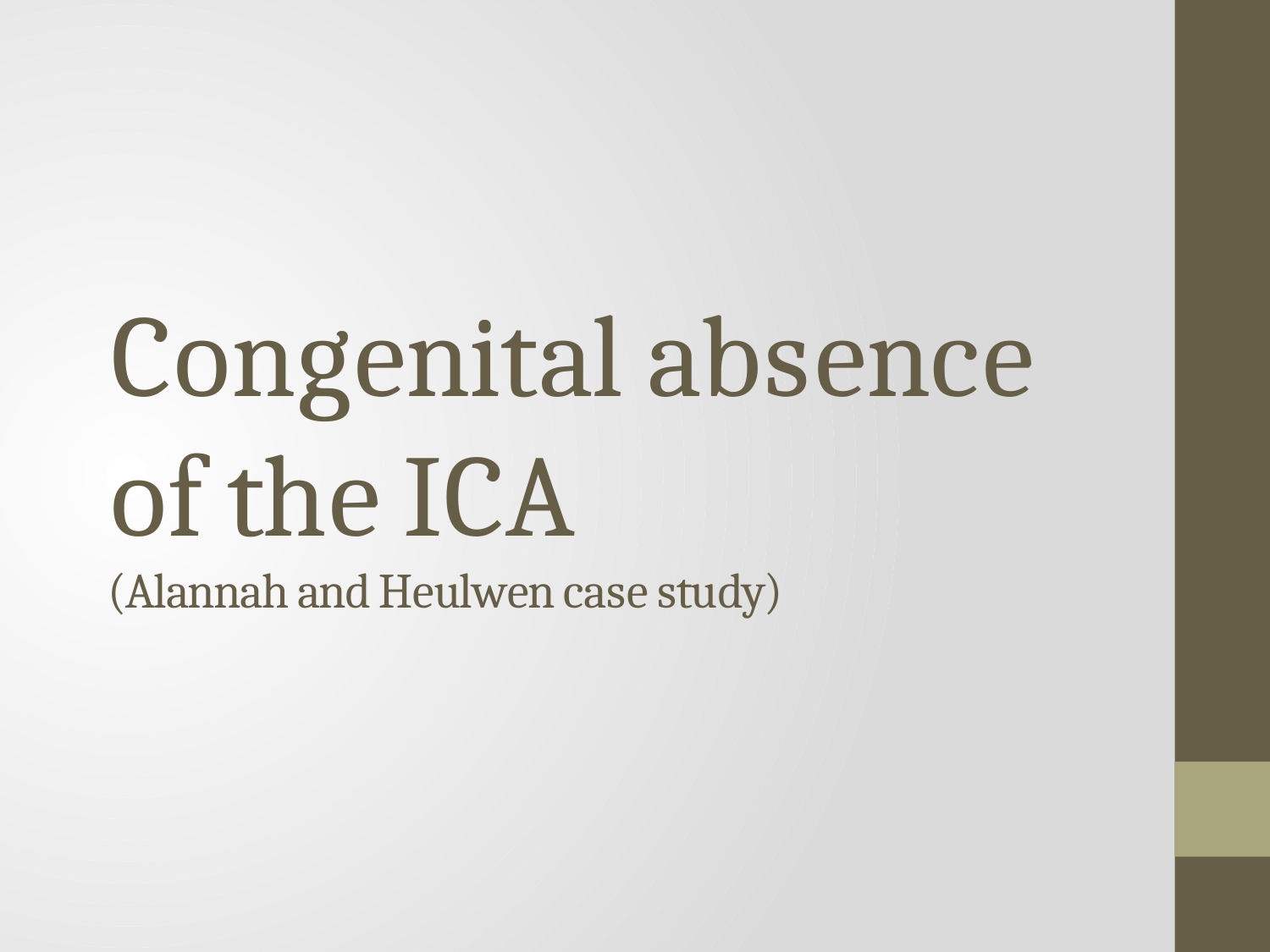

# Congenital absence of the ICA (Alannah and Heulwen case study)